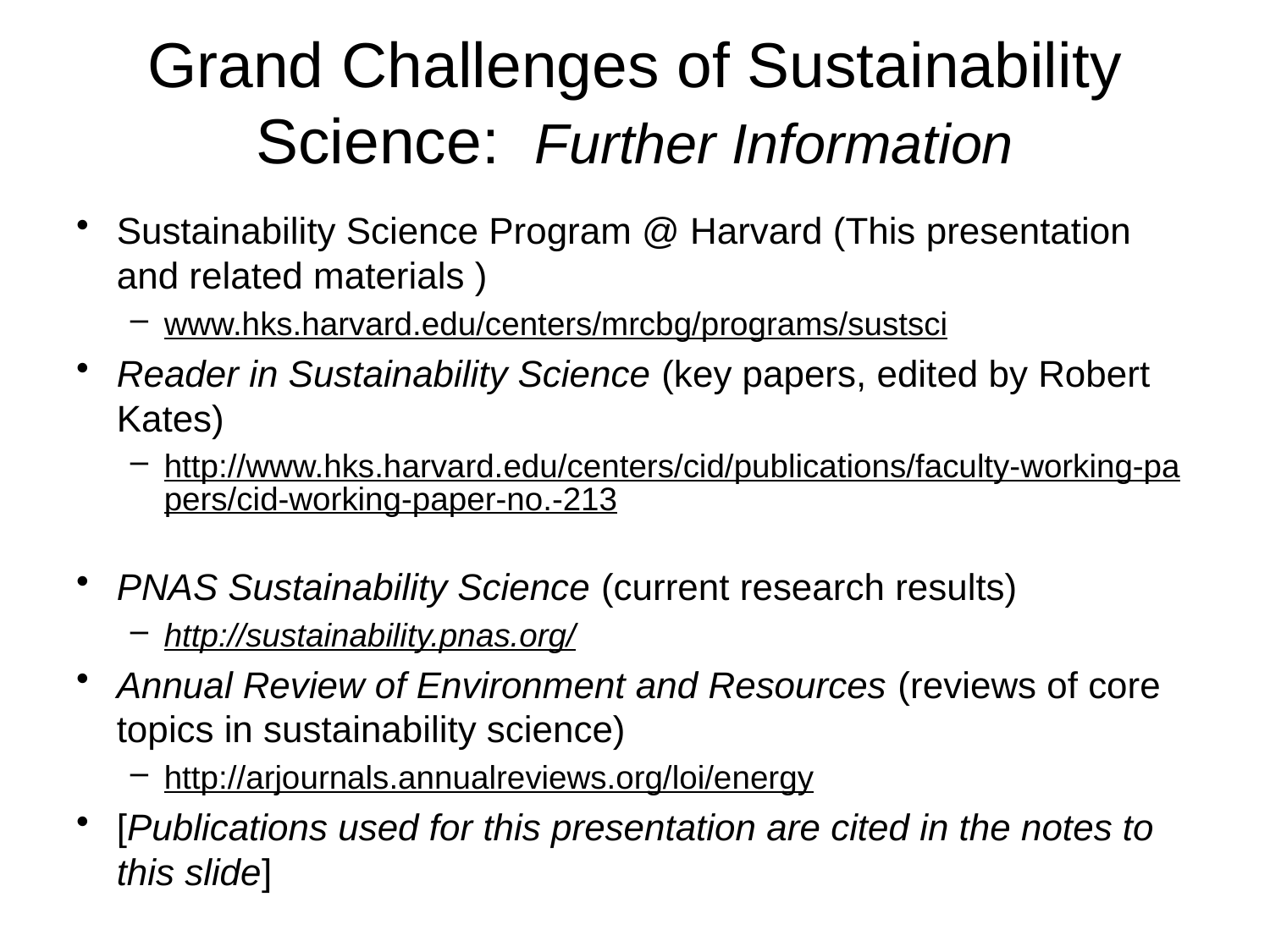

# Grand Challenges of Sustainability Science:  Further Information
Sustainability Science Program @ Harvard (This presentation and related materials )
www.hks.harvard.edu/centers/mrcbg/programs/sustsci
Reader in Sustainability Science (key papers, edited by Robert Kates)
http://www.hks.harvard.edu/centers/cid/publications/faculty-working-papers/cid-working-paper-no.-213
PNAS Sustainability Science (current research results)
http://sustainability.pnas.org/
Annual Review of Environment and Resources (reviews of core topics in sustainability science)
http://arjournals.annualreviews.org/loi/energy
[Publications used for this presentation are cited in the notes to this slide]